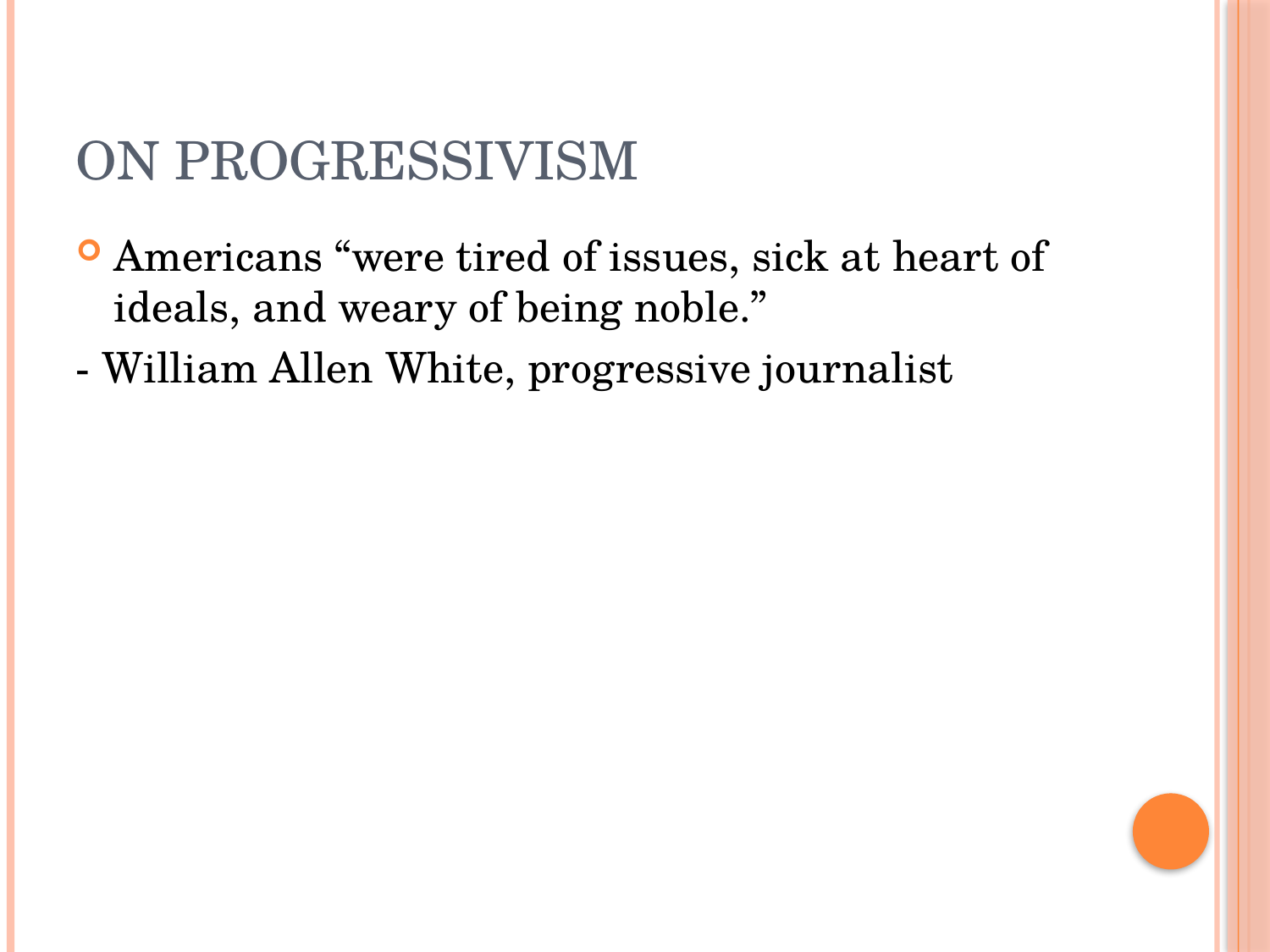

# On Progressivism
Americans “were tired of issues, sick at heart of ideals, and weary of being noble.”
- William Allen White, progressive journalist